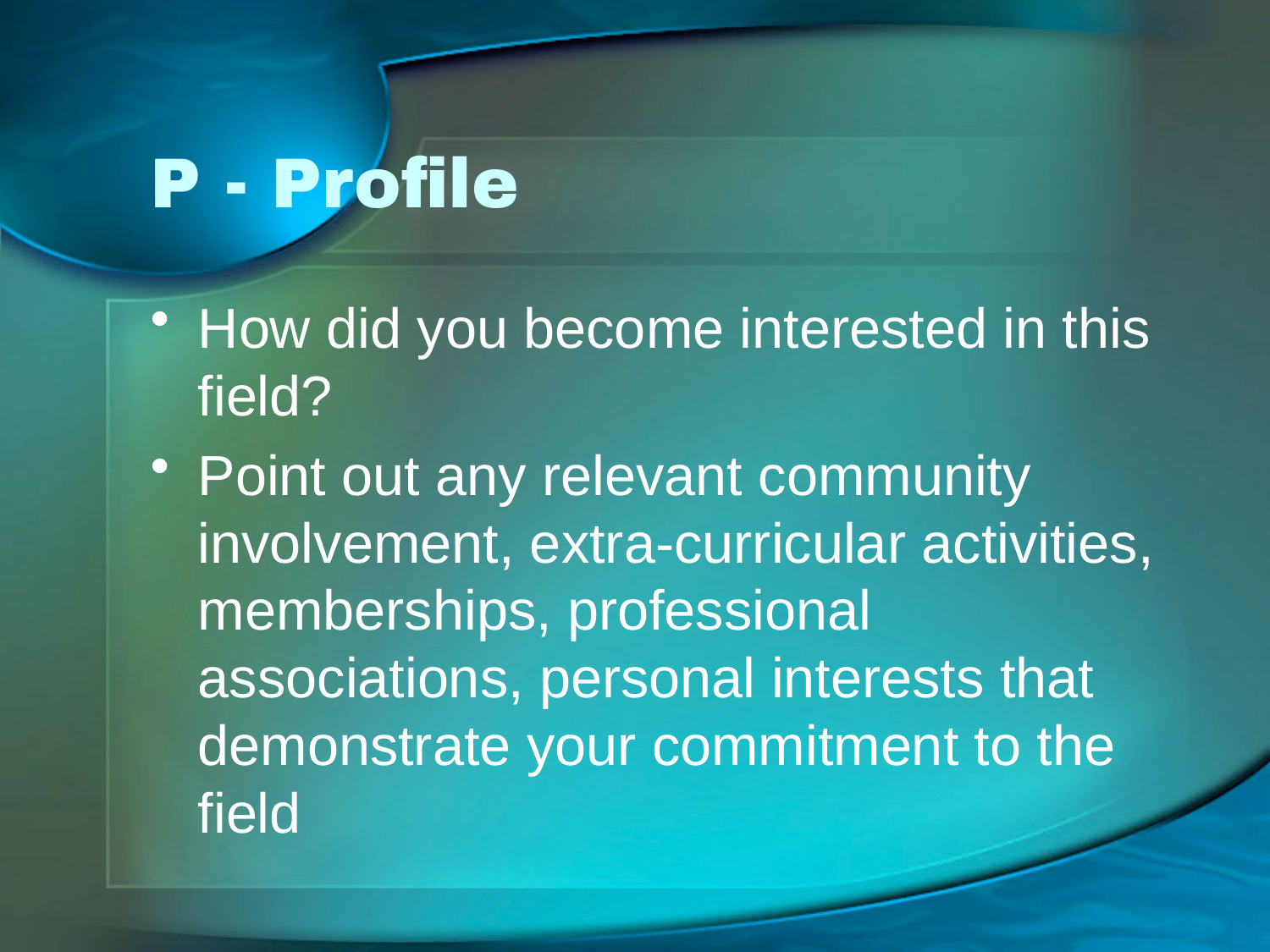

# P - Profile
How did you become interested in this field?
Point out any relevant community involvement, extra-curricular activities, memberships, professional associations, personal interests that demonstrate your commitment to the field